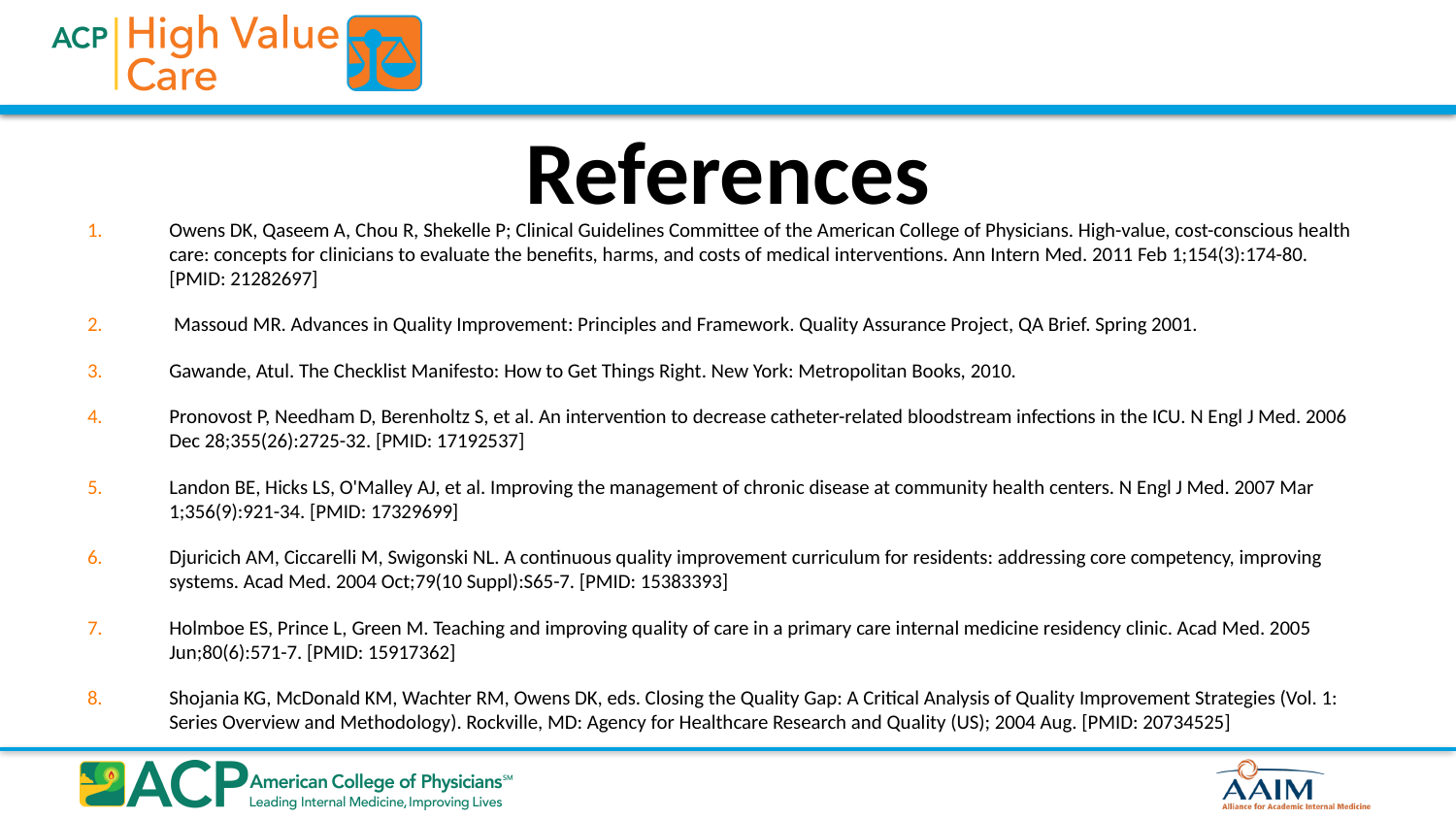

# References
Owens DK, Qaseem A, Chou R, Shekelle P; Clinical Guidelines Committee of the American College of Physicians. High-value, cost-conscious health care: concepts for clinicians to evaluate the benefits, harms, and costs of medical interventions. Ann Intern Med. 2011 Feb 1;154(3):174-80. [PMID: 21282697]
 Massoud MR. Advances in Quality Improvement: Principles and Framework. Quality Assurance Project, QA Brief. Spring 2001.
Gawande, Atul. The Checklist Manifesto: How to Get Things Right. New York: Metropolitan Books, 2010.
Pronovost P, Needham D, Berenholtz S, et al. An intervention to decrease catheter-related bloodstream infections in the ICU. N Engl J Med. 2006 Dec 28;355(26):2725-32. [PMID: 17192537]
Landon BE, Hicks LS, O'Malley AJ, et al. Improving the management of chronic disease at community health centers. N Engl J Med. 2007 Mar 1;356(9):921-34. [PMID: 17329699]
Djuricich AM, Ciccarelli M, Swigonski NL. A continuous quality improvement curriculum for residents: addressing core competency, improving systems. Acad Med. 2004 Oct;79(10 Suppl):S65-7. [PMID: 15383393]
Holmboe ES, Prince L, Green M. Teaching and improving quality of care in a primary care internal medicine residency clinic. Acad Med. 2005 Jun;80(6):571-7. [PMID: 15917362]
Shojania KG, McDonald KM, Wachter RM, Owens DK, eds. Closing the Quality Gap: A Critical Analysis of Quality Improvement Strategies (Vol. 1: Series Overview and Methodology). Rockville, MD: Agency for Healthcare Research and Quality (US); 2004 Aug. [PMID: 20734525]